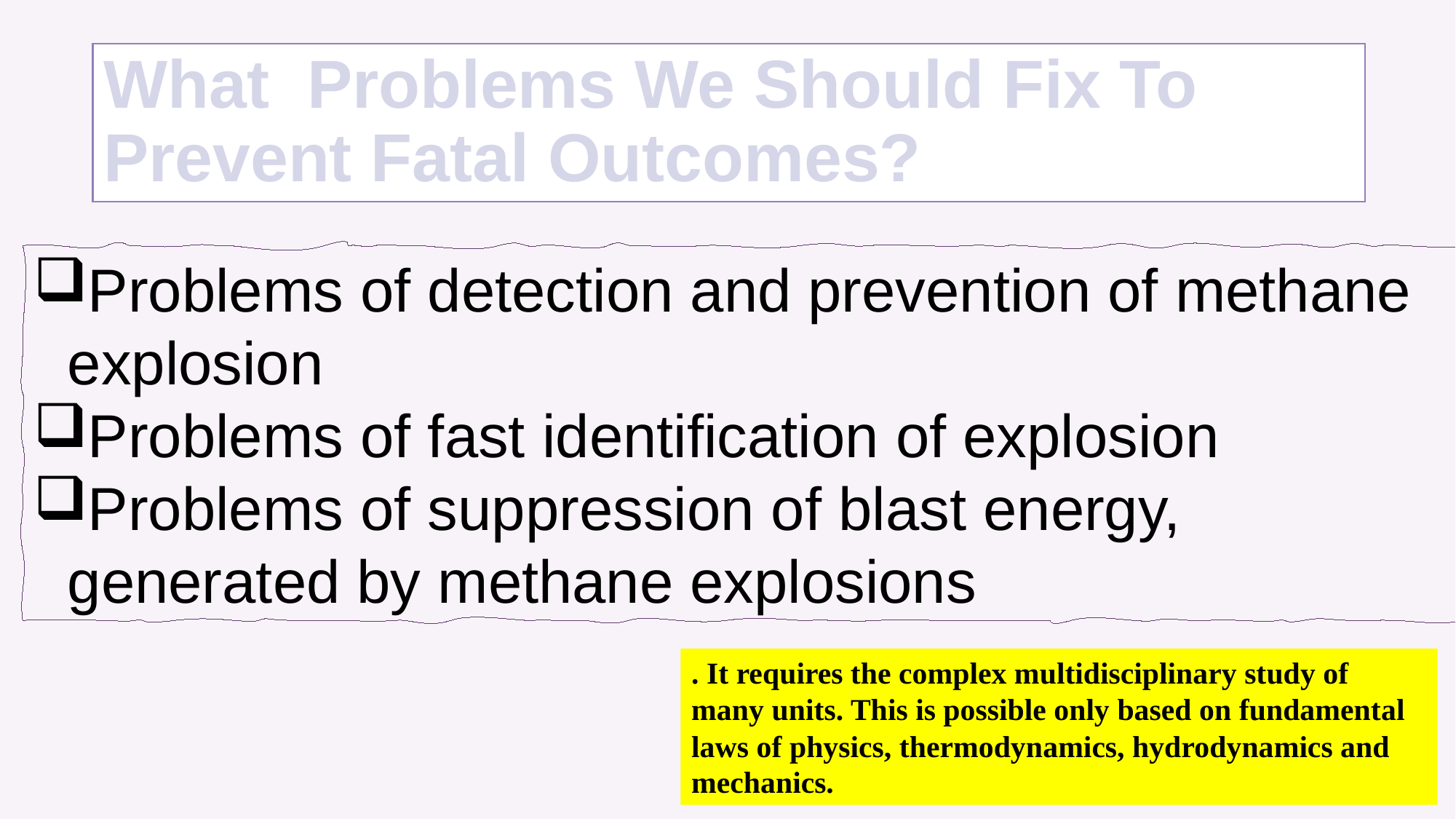

# What  Problems We Should Fix To Prevent Fatal Outcomes?
Problems of detection and prevention of methane explosion
Problems of fast identification of explosion
Problems of suppression of blast energy, generated by methane explosions
. It requires the complex multidisciplinary study of many units. This is possible only based on fundamental laws of physics, thermodynamics, hydrodynamics and mechanics.